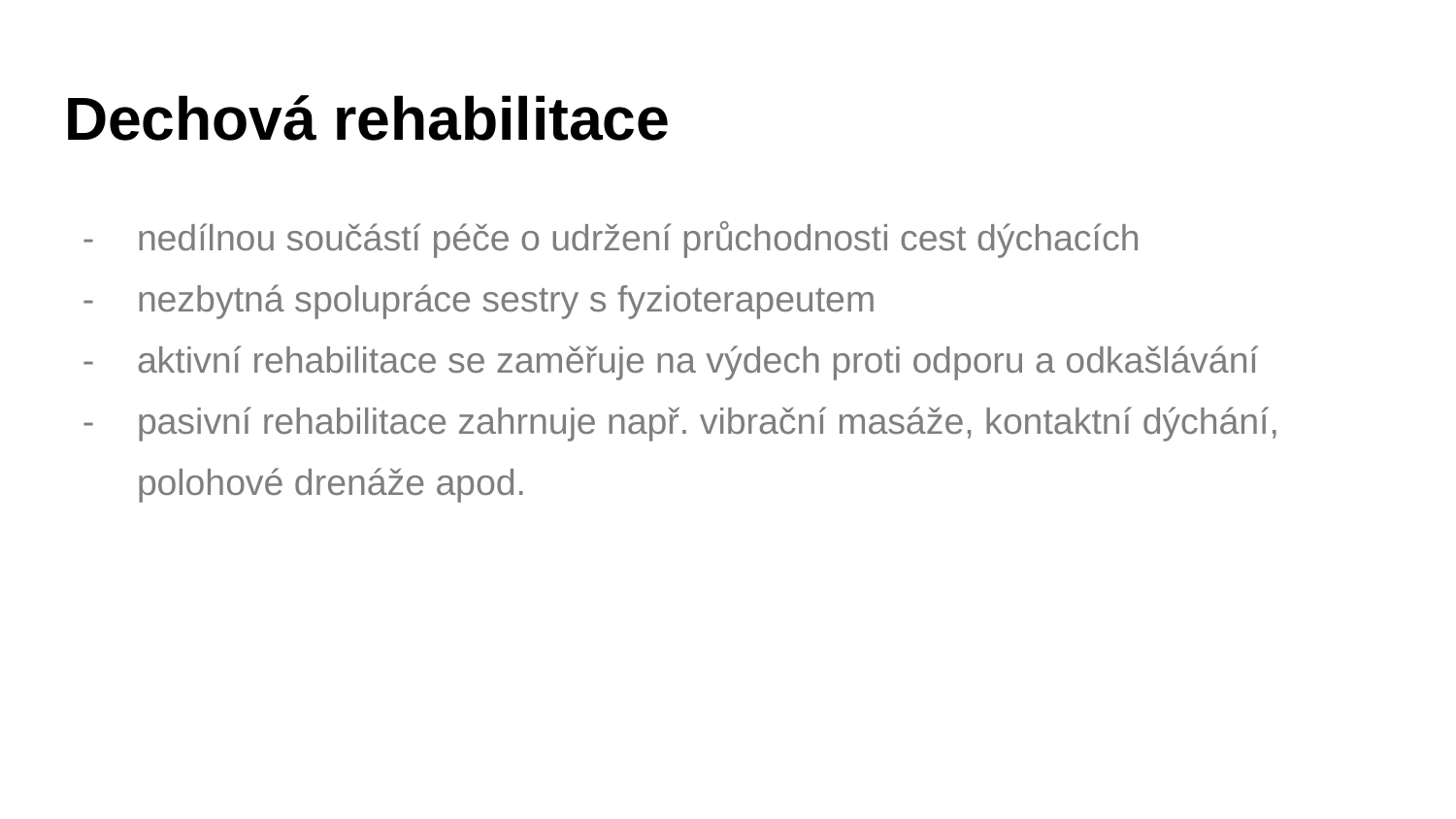

# Dechová rehabilitace
nedílnou součástí péče o udržení průchodnosti cest dýchacích
nezbytná spolupráce sestry s fyzioterapeutem
aktivní rehabilitace se zaměřuje na výdech proti odporu a odkašlávání
pasivní rehabilitace zahrnuje např. vibrační masáže, kontaktní dýchání, polohové drenáže apod.